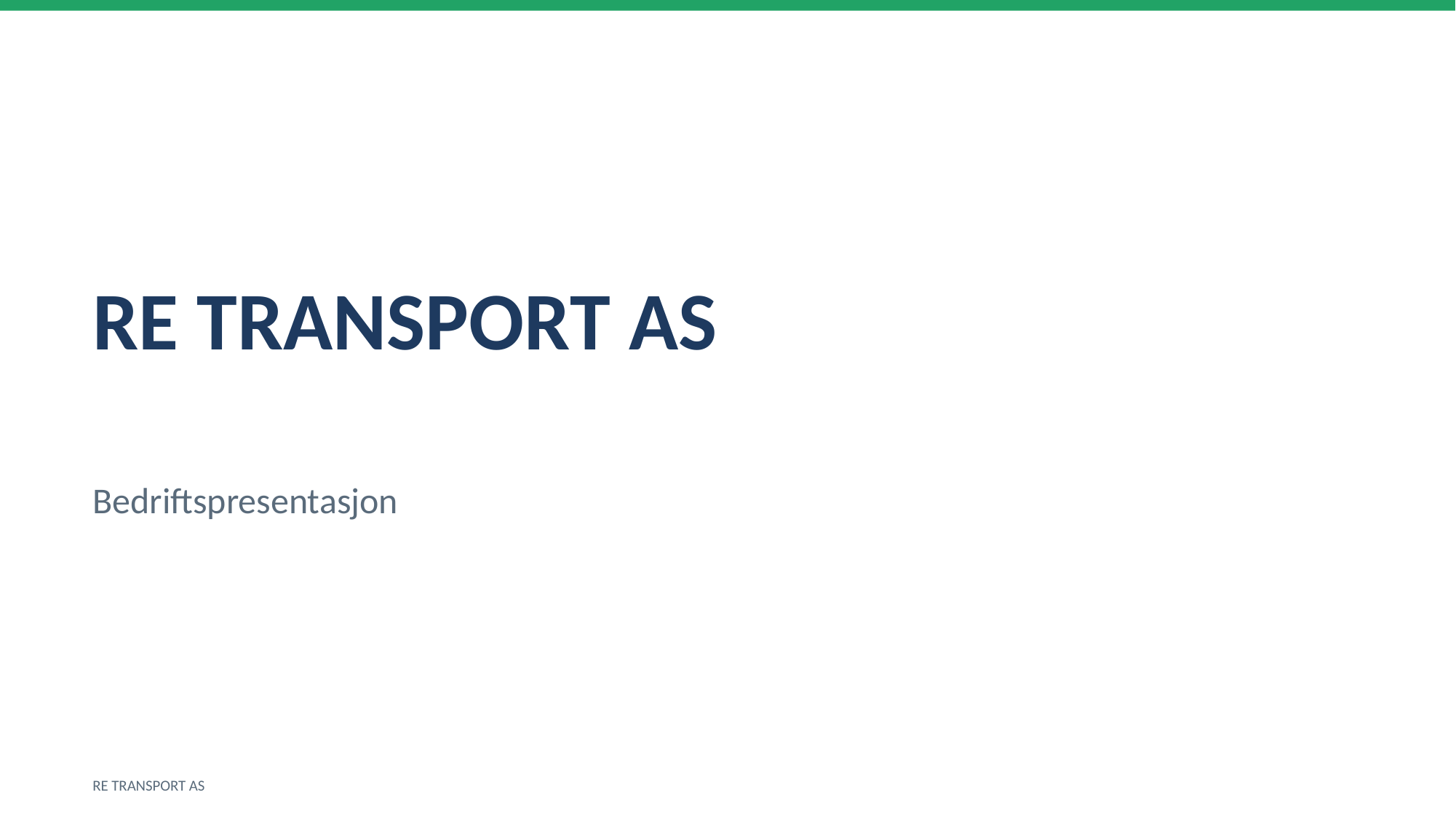

RE TRANSPORT AS
Bedriftspresentasjon
RE TRANSPORT AS